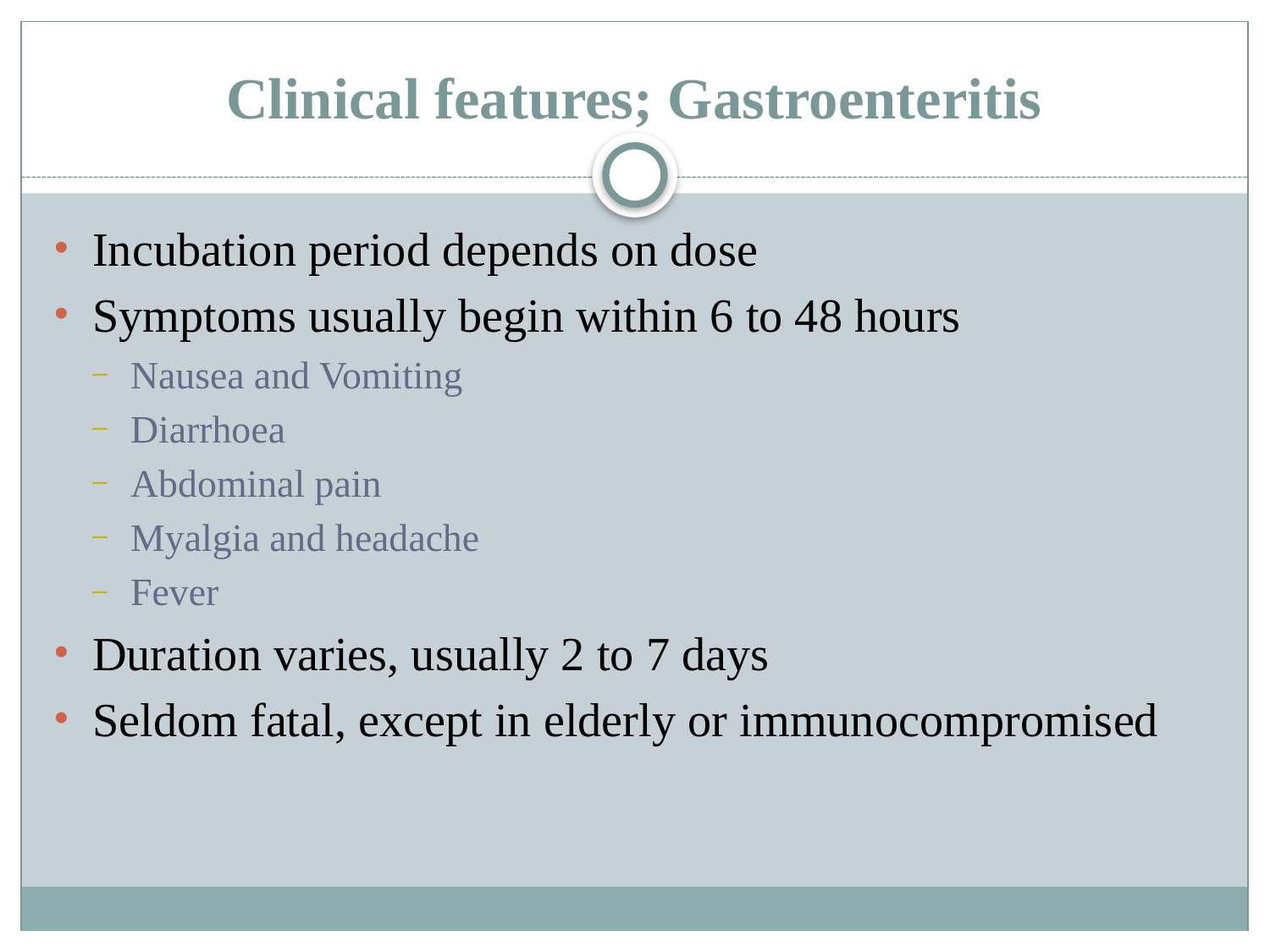

# Clinical features; Gastroenteritis
Incubation period depends on dose
Symptoms usually begin within 6 to 48 hours
Nausea and Vomiting
Diarrhoea
Abdominal pain
Myalgia and headache
Fever
Duration varies, usually 2 to 7 days
Seldom fatal, except in elderly or immunocompromised